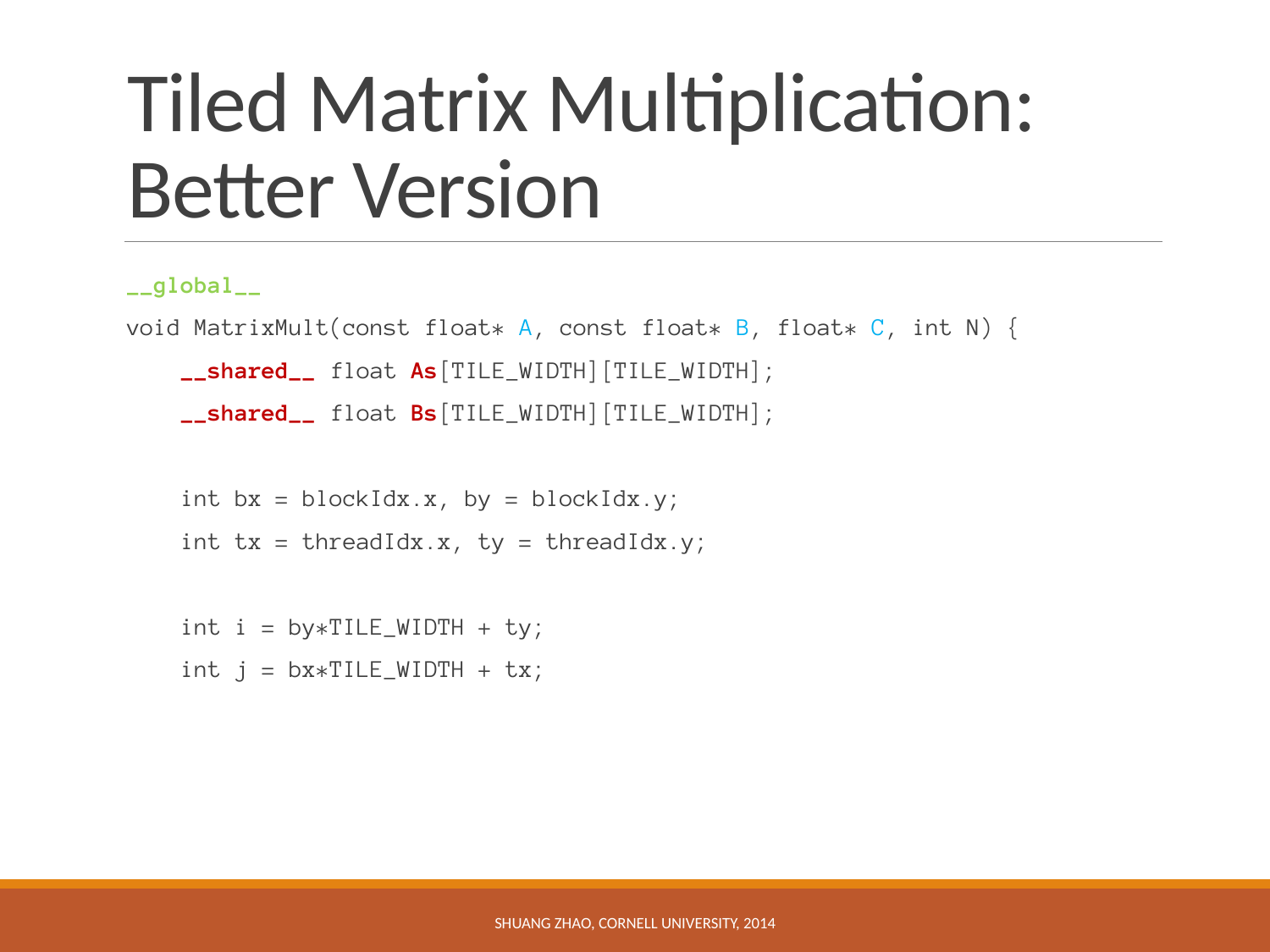

# Tiled Matrix Multiplication: Better Version
__global__
void MatrixMult(const float* A, const float* B, float* C, int N) {
    __shared__ float As[TILE_WIDTH][TILE_WIDTH];
    __shared__ float Bs[TILE_WIDTH][TILE_WIDTH];

    int bx = blockIdx.x, by = blockIdx.y;
    int tx = threadIdx.x, ty = threadIdx.y;

    int i = by*TILE_WIDTH + ty;
    int j = bx*TILE_WIDTH + tx;
Shuang Zhao, Cornell University, 2014